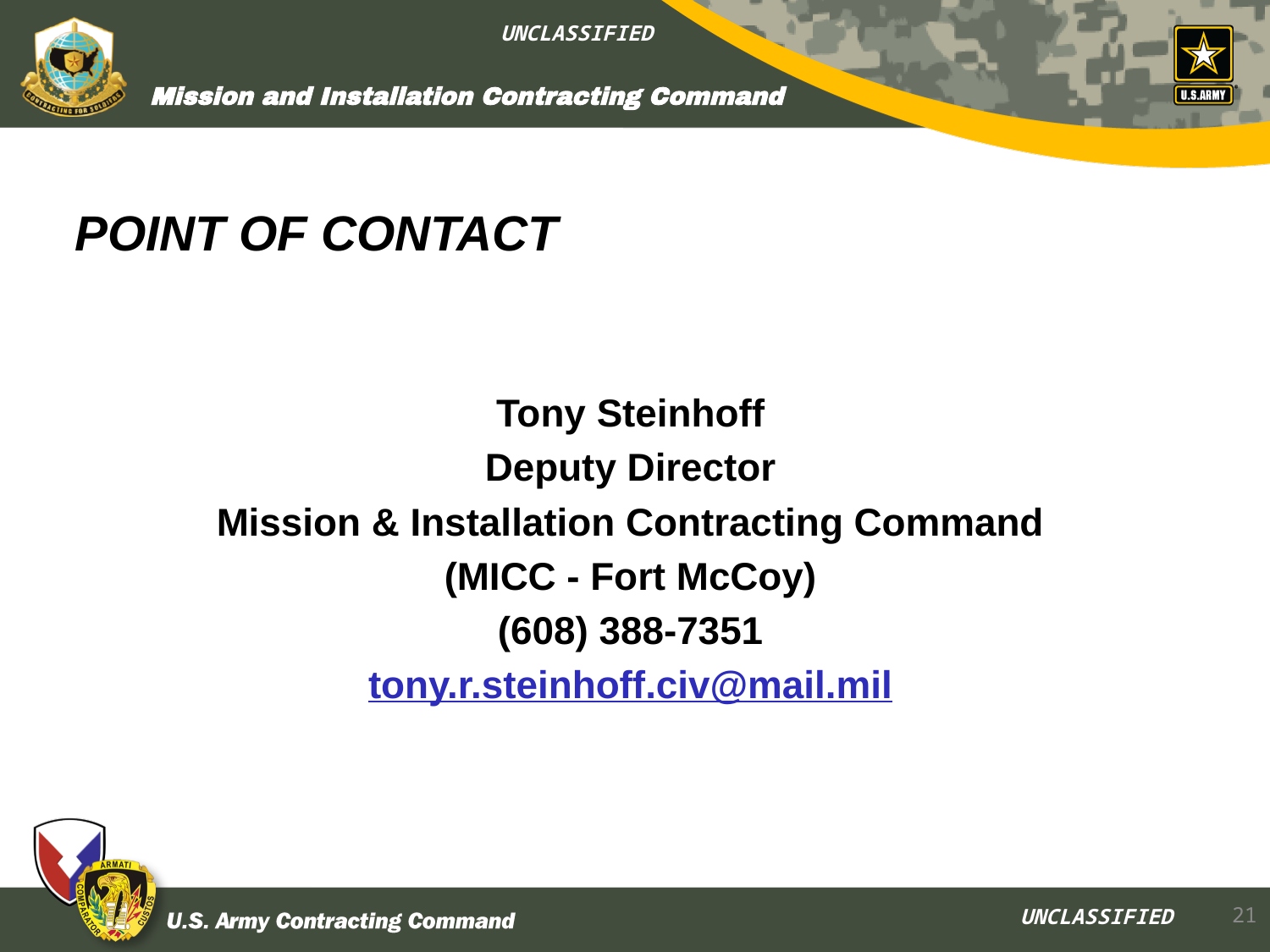

# POINT OF CONTACT

Tony Steinhoff
Deputy Director
Mission & Installation Contracting Command
(MICC - Fort McCoy)
(608) 388-7351
tony.r.steinhoff.civ@mail.mil
21